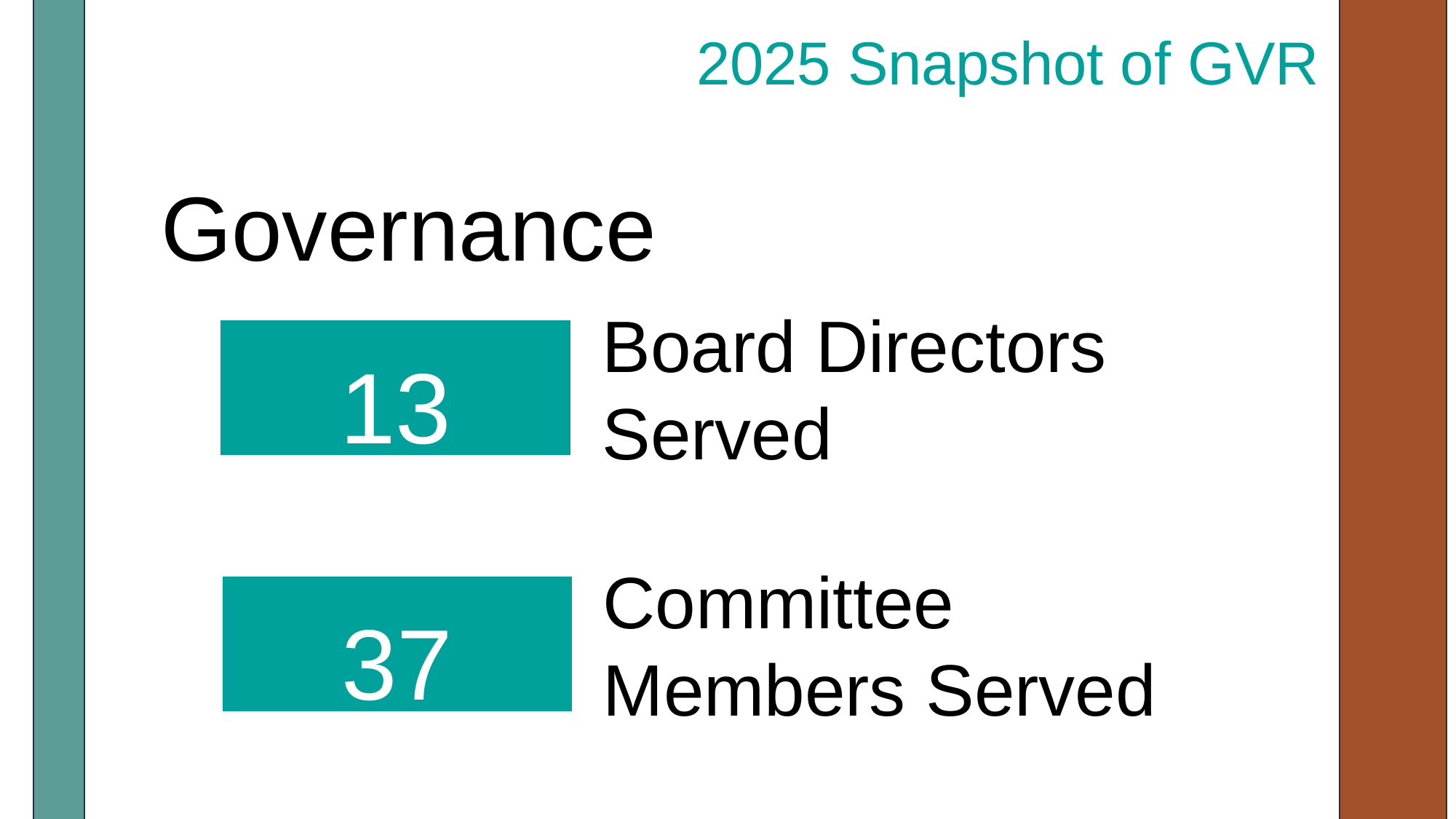

2025 Snapshot of GVR
Governance
13
Board Directors Served

Committee Members Served
37